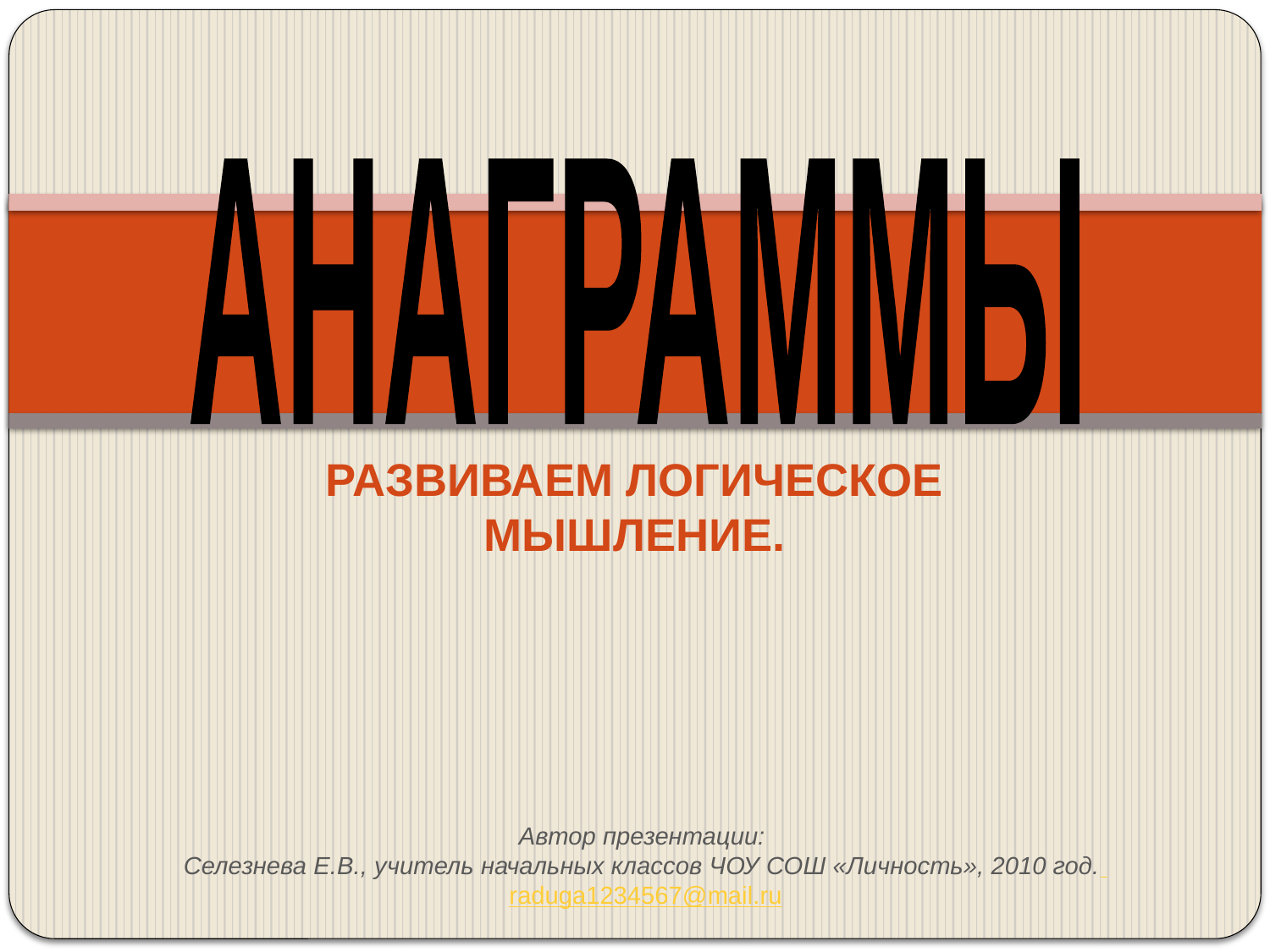

АНАГРАММЫ
Развиваем логическое мышление.
Автор презентации:
Селезнева Е.В., учитель начальных классов ЧОУ СОШ «Личность», 2010 год.
raduga1234567@mail.ru